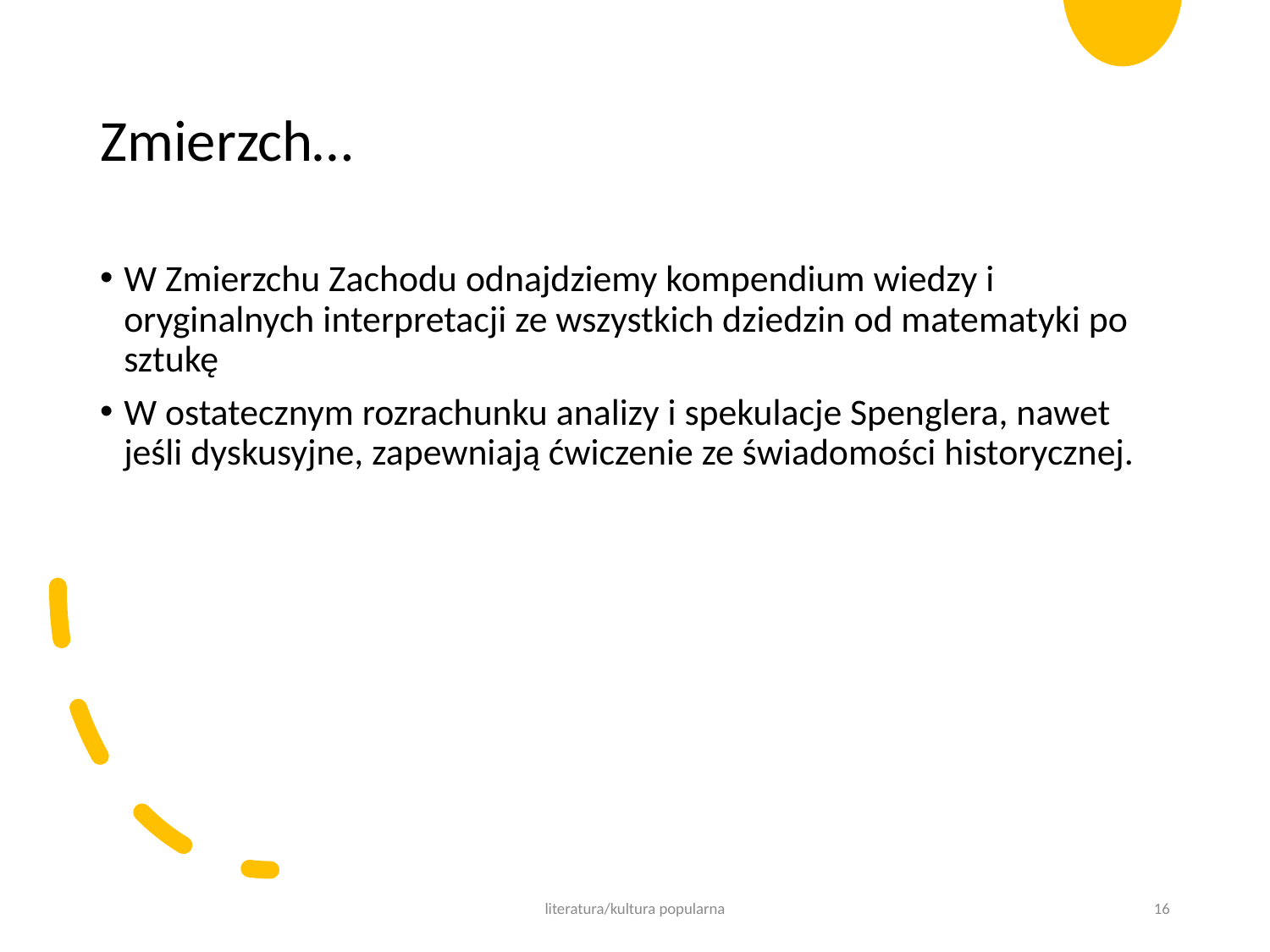

# Zmierzch…
W Zmierzchu Zachodu odnajdziemy kompendium wiedzy i oryginalnych interpretacji ze wszystkich dziedzin od matematyki po sztukę
W ostatecznym rozrachunku analizy i spekulacje Spenglera, nawet jeśli dyskusyjne, zapewniają ćwiczenie ze świadomości historycznej.

literatura/kultura popularna
16